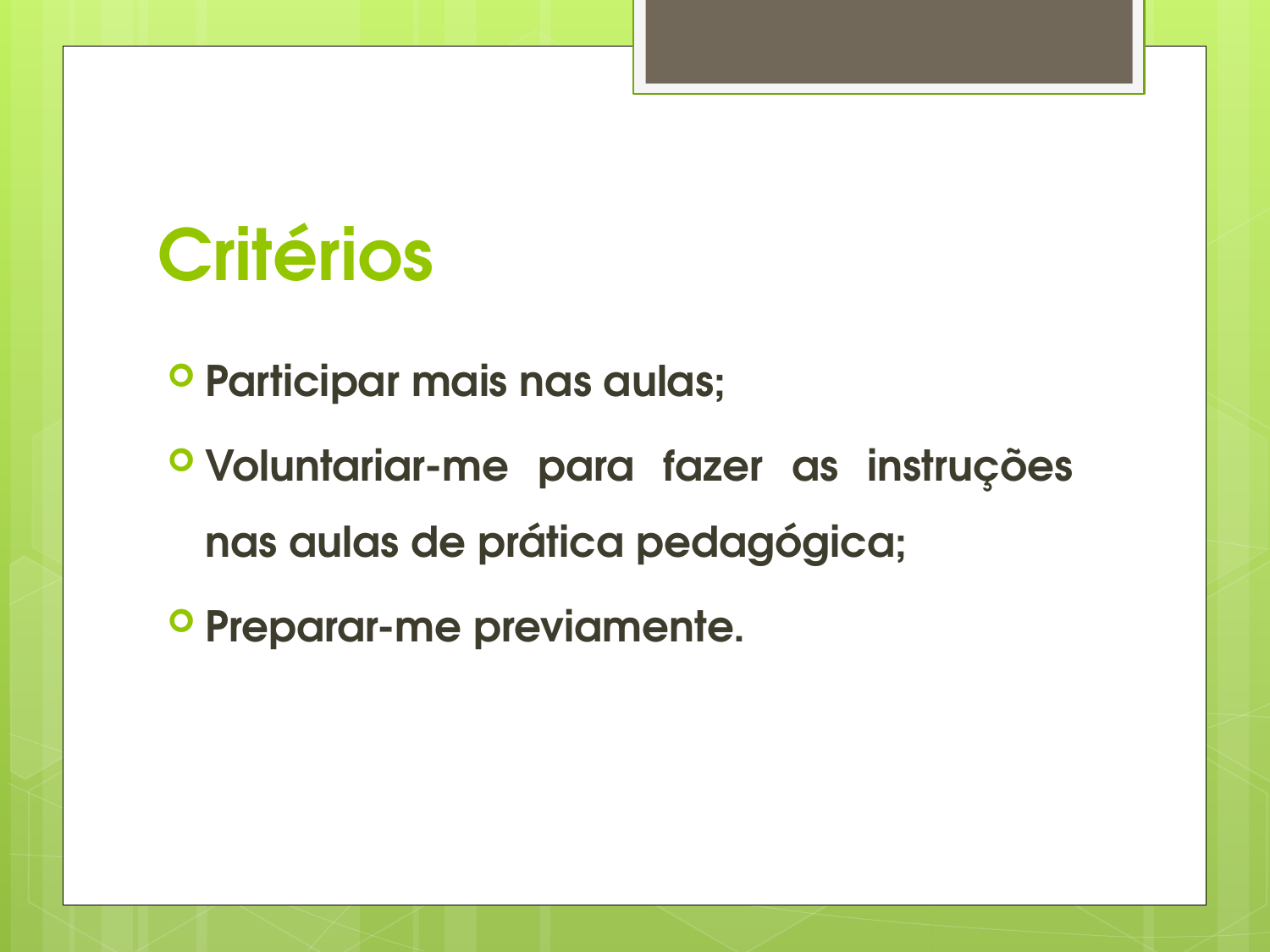

# Critérios
Participar mais nas aulas;
Voluntariar-me para fazer as instruções nas aulas de prática pedagógica;
Preparar-me previamente.